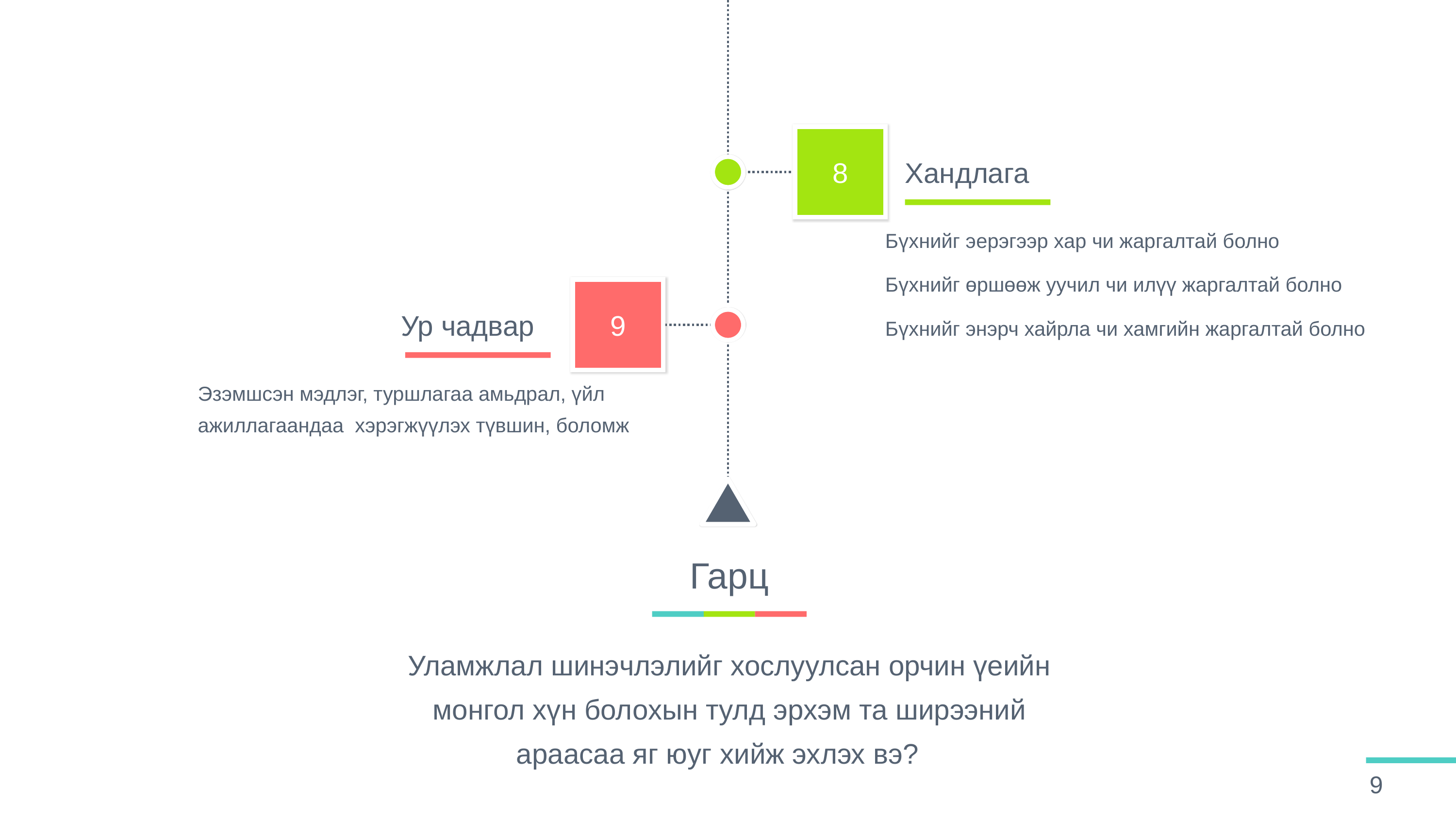

8
Хандлага
Бүхнийг эерэгээр хар чи жаргалтай болно
Бүхнийг өршөөж уучил чи илүү жаргалтай болно
Бүхнийг энэрч хайрла чи хамгийн жаргалтай болно
Ур чадвар
9
Эзэмшсэн мэдлэг, туршлагаа амьдрал, үйл ажиллагаандаа  хэрэгжүүлэх түвшин, боломж
Гарц
Уламжлал шинэчлэлийг хослуулсан орчин үеийн монгол хүн болохын тулд эрхэм та ширээний араасаа яг юуг хийж эхлэх вэ?
9